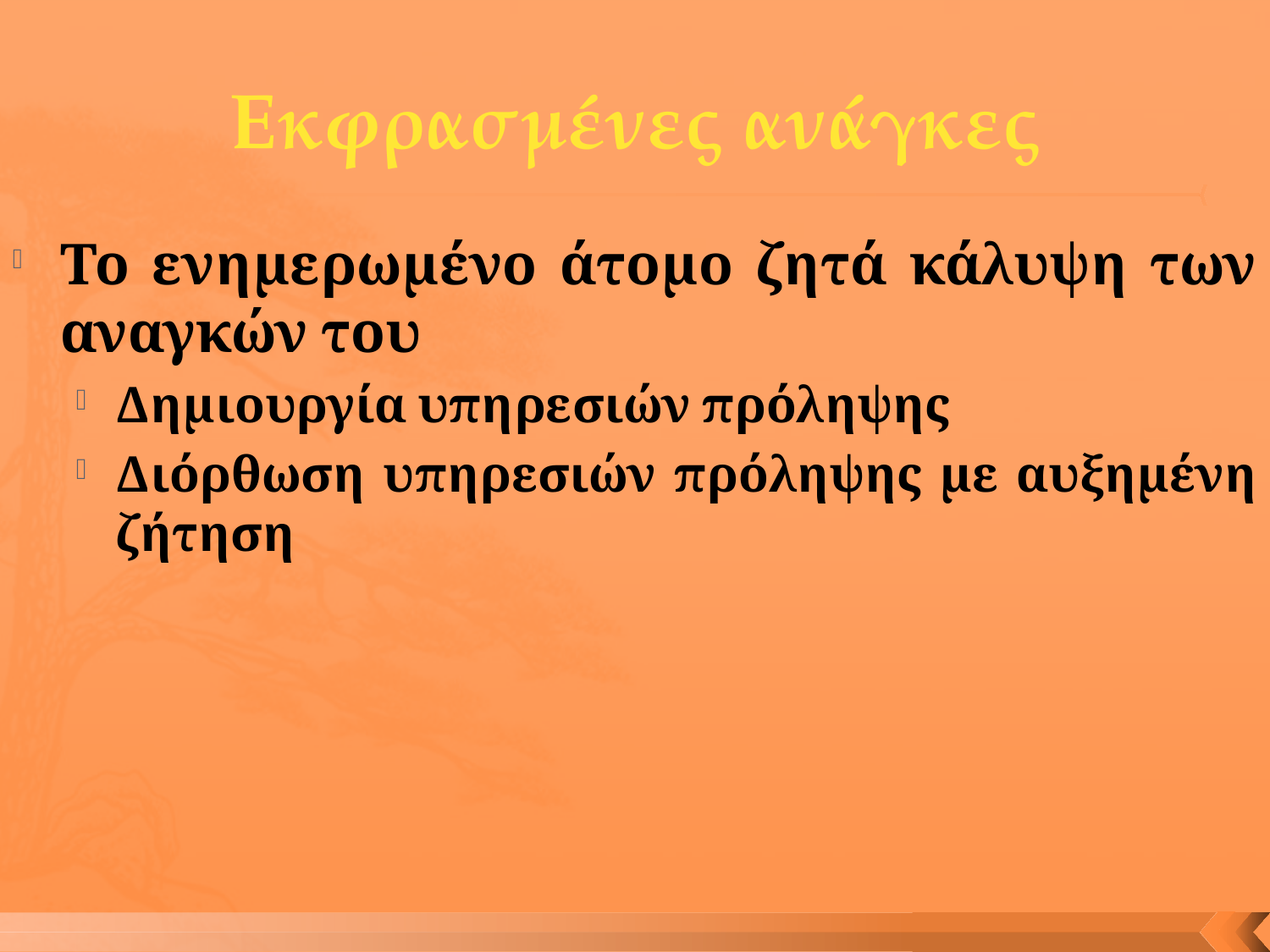

# Εκφρασμένες ανάγκες
Το ενημερωμένο άτομο ζητά κάλυψη των αναγκών του
Δημιουργία υπηρεσιών πρόληψης
Διόρθωση υπηρεσιών πρόληψης με αυξημένη ζήτηση